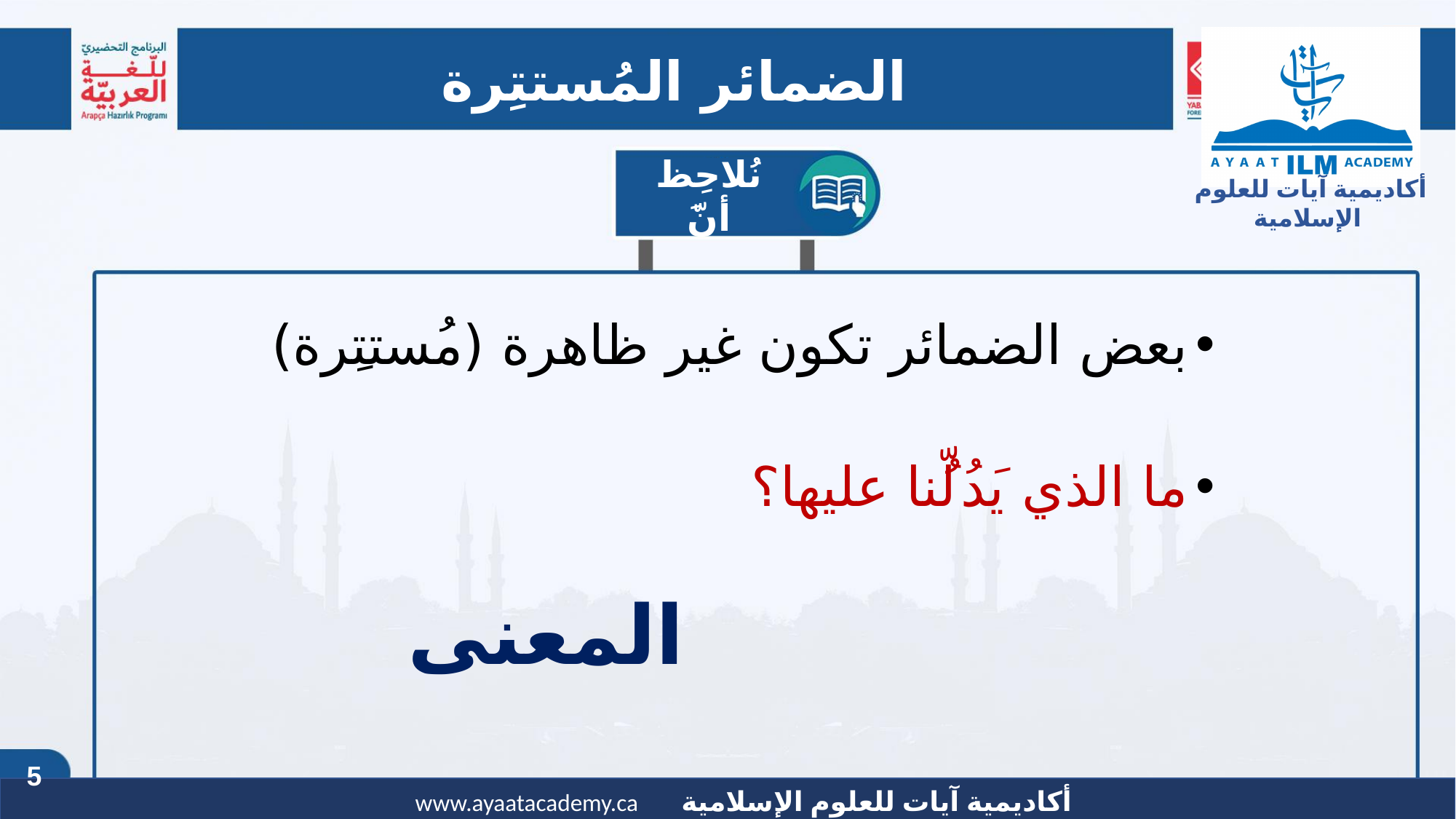

الضمائر المُستتِرة
نُلاحِظ أنَّ
بعض الضمائر تكون غير ظاهرة (مُستتِرة)

ما الذي يَدُلُّنا عليها؟

                     المعنى
5